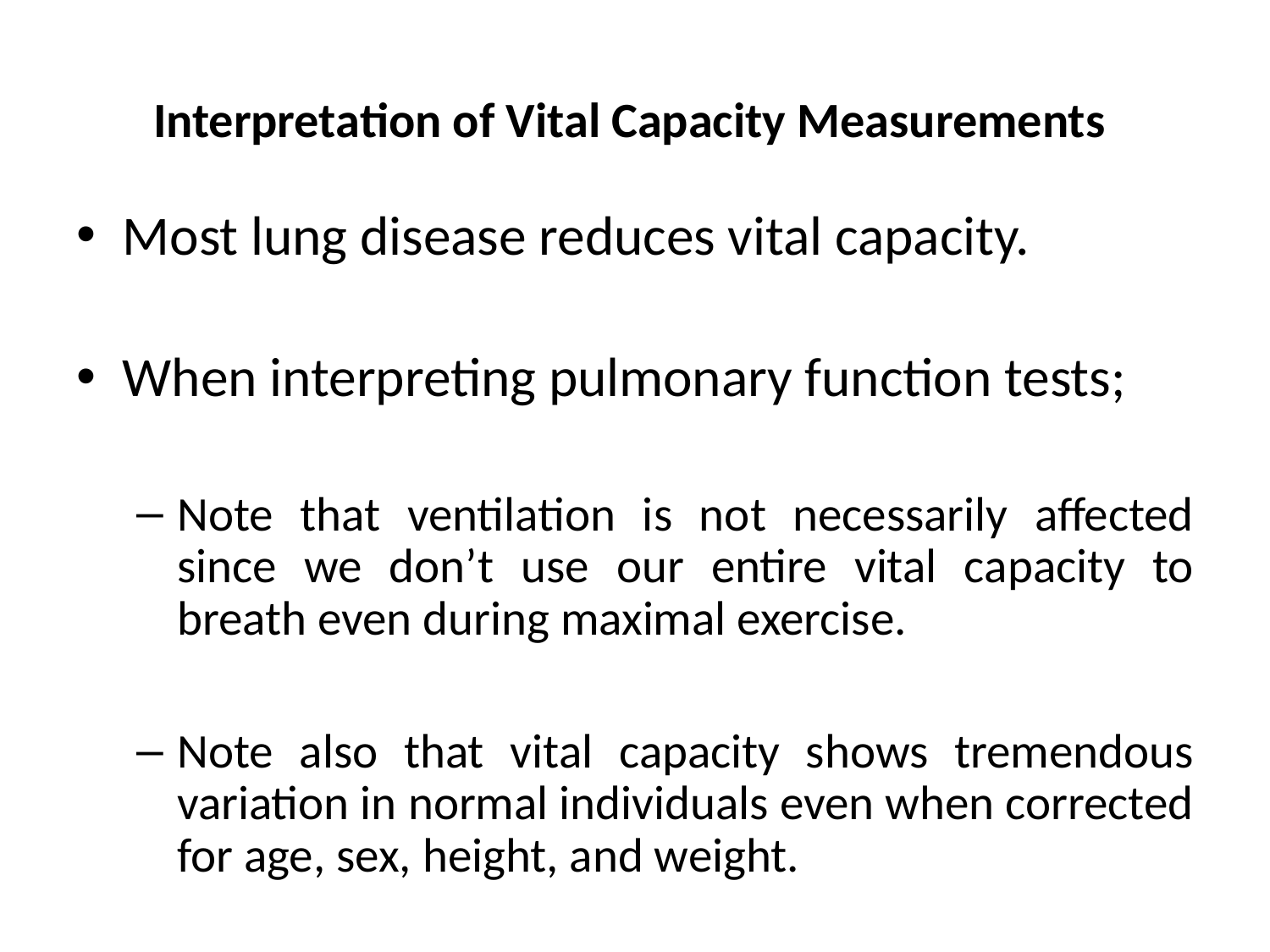

Interpretation of Vital Capacity Measurements
Most lung disease reduces vital capacity.

When interpreting pulmonary function tests;

Note that ventilation is not necessarily affected since we don’t use our entire vital capacity to breath even during maximal exercise.

Note also that vital capacity shows tremendous variation in normal individuals even when corrected for age, sex, height, and weight.